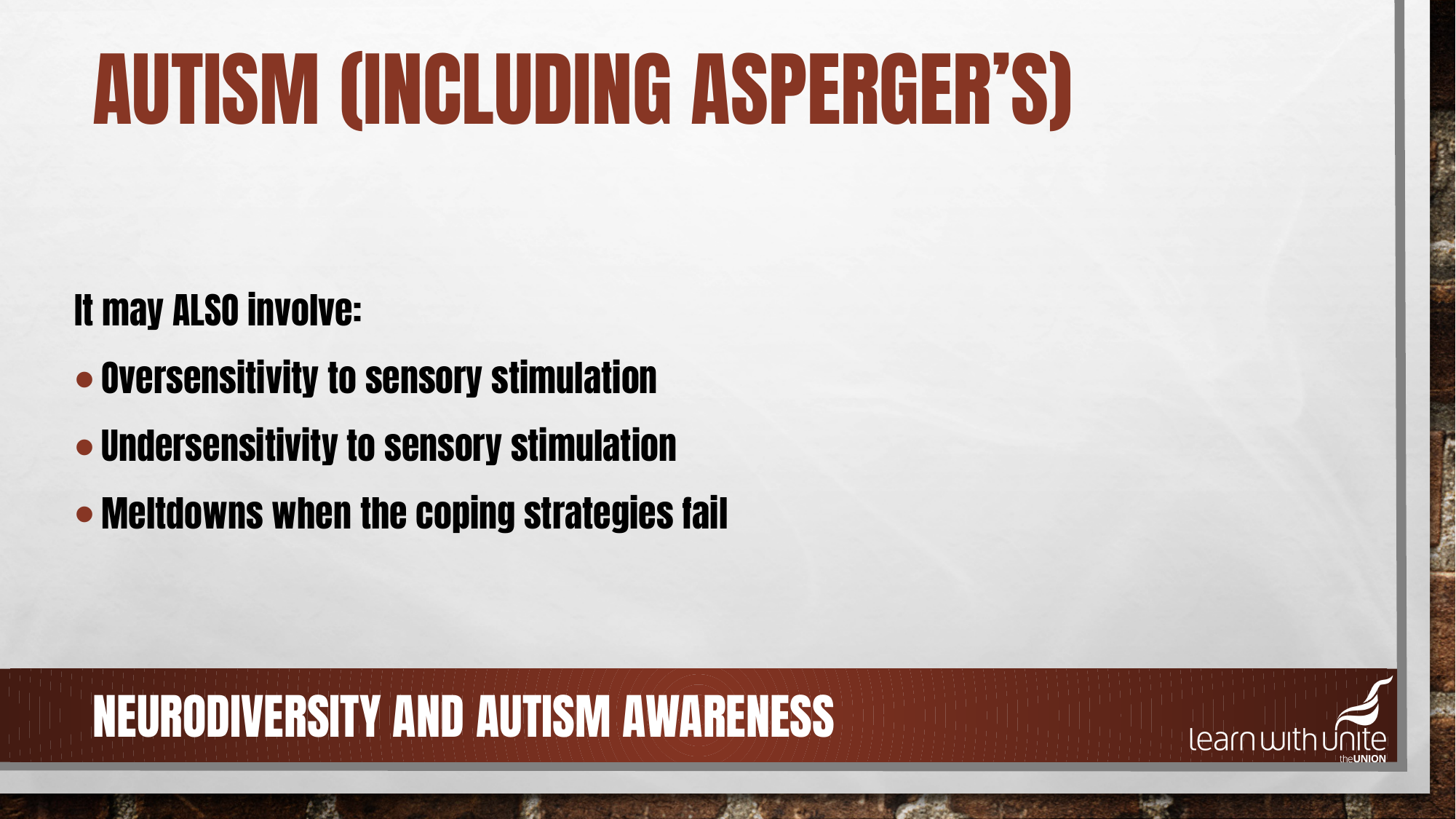

# AUTISM (including asperger’s)

It may ALSO involve:
Oversensitivity to sensory stimulation
Undersensitivity to sensory stimulation
Meltdowns when the coping strategies fail

NEURODIVERSITY and autism awareness